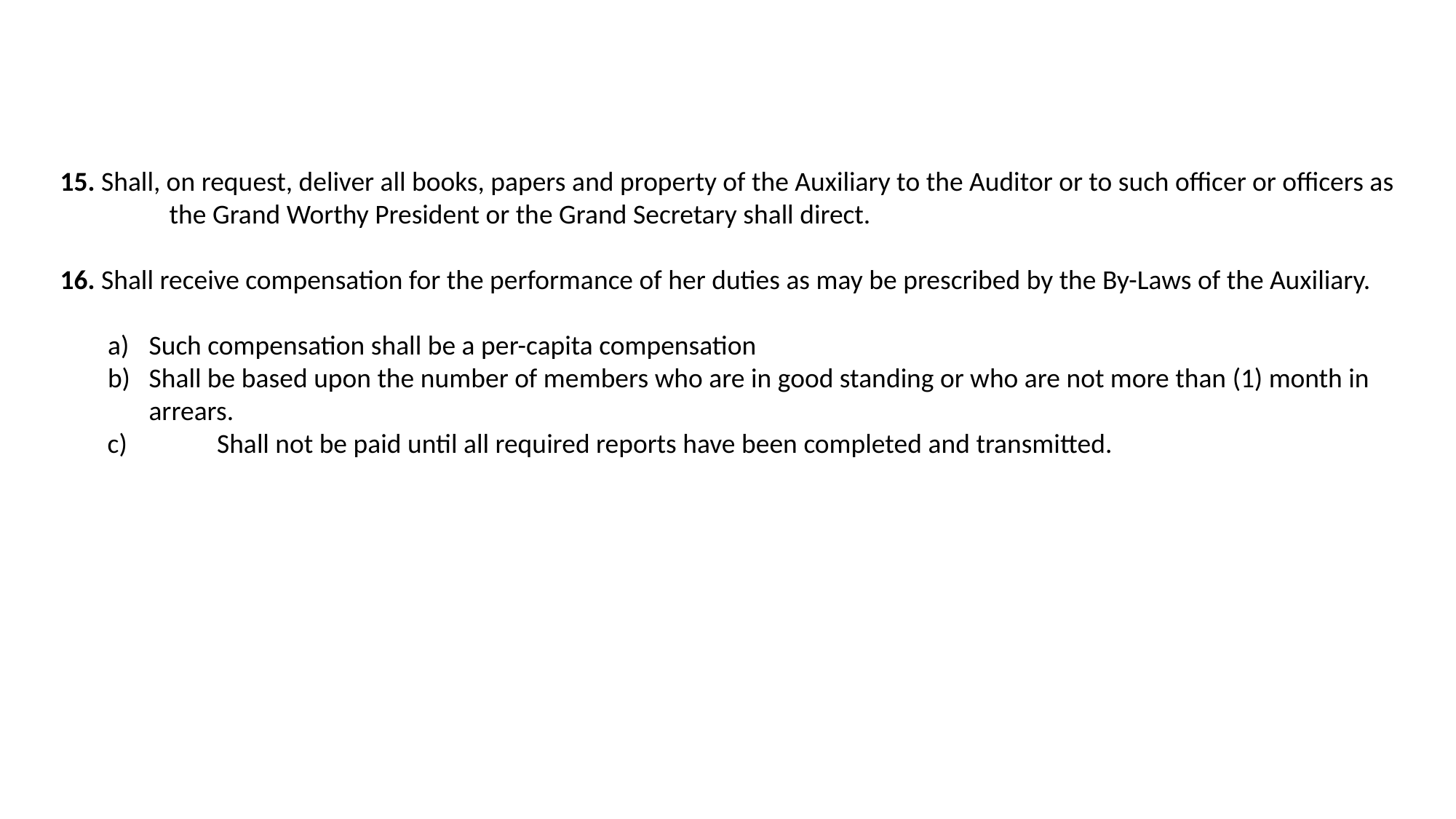

15. Shall, on request, deliver all books, papers and property of the Auxiliary to the Auditor or to such officer or officers as 	the Grand Worthy President or the Grand Secretary shall direct.

16. Shall receive compensation for the performance of her duties as may be prescribed by the By-Laws of the Auxiliary.

Such compensation shall be a per-capita compensation
Shall be based upon the number of members who are in good standing or who are not more than (1) month in arrears.
	Shall not be paid until all required reports have been completed and transmitted.